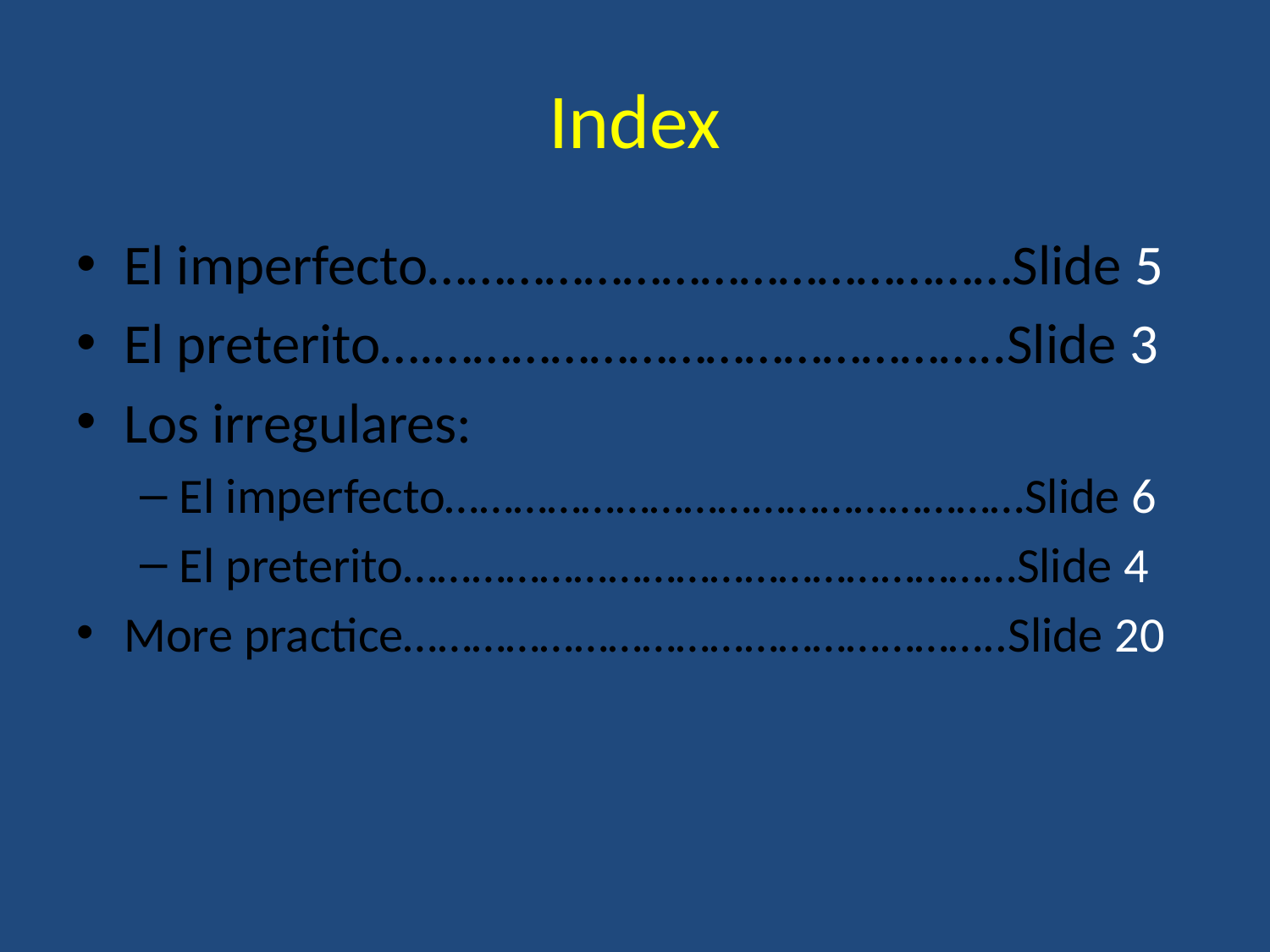

# Index
El imperfecto………………………………………Slide 5
El preterito….……………………………………..Slide 3
Los irregulares:
El imperfecto……………………………………………Slide 6
El preterito………………………………………………Slide 4
More practice……………………………………………..Slide 20